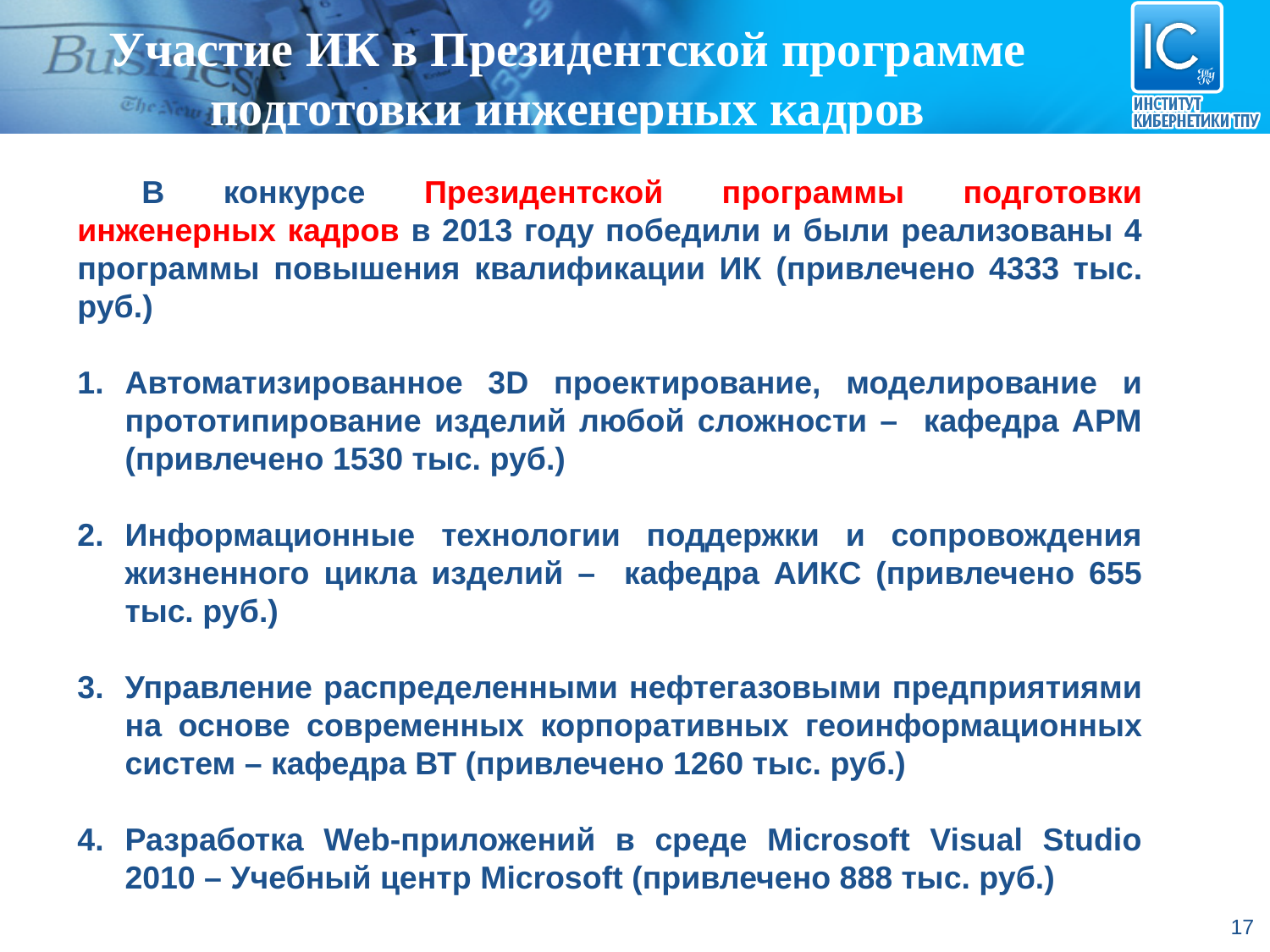

# Участие ИК в Президентской программе подготовки инженерных кадров
В конкурсе Президентской программы подготовки инженерных кадров в 2013 году победили и были реализованы 4 программы повышения квалификации ИК (привлечено 4333 тыс. руб.)

Автоматизированное 3D проектирование, моделирование и прототипирование изделий любой сложности –  кафедра АРМ (привлечено 1530 тыс. руб.)

Информационные технологии поддержки и сопровождения жизненного цикла изделий –  кафедра АИКС (привлечено 655 тыс. руб.)

Управление распределенными нефтегазовыми предприятиями на основе современных корпоративных геоинформационных систем – кафедра ВТ (привлечено 1260 тыс. руб.)

Разработка Web-приложений в среде Microsoft Visual Studio 2010 – Учебный центр Microsoft (привлечено 888 тыс. руб.)
17